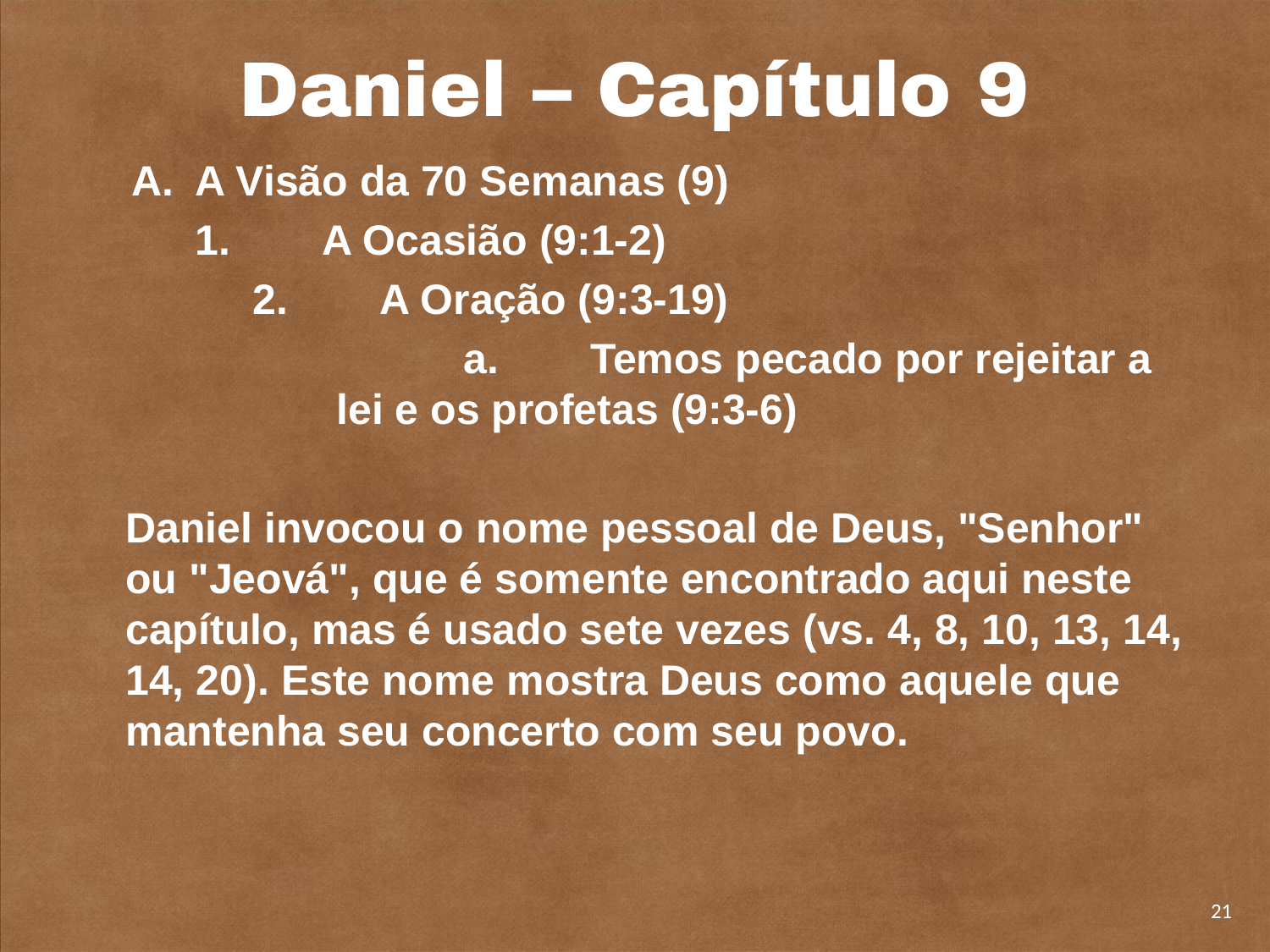

# Daniel – Capítulo 9
A Visão da 70 Semanas (9)
	1. 	A Ocasião (9:1-2)
		2. 	A Oração (9:3-19)
		a. 	Temos pecado por rejeitar a lei e os profetas (9:3-6)

	Daniel invocou o nome pessoal de Deus, "Senhor" ou "Jeová", que é somente encontrado aqui neste capítulo, mas é usado sete vezes (vs. 4, 8, 10, 13, 14, 14, 20). Este nome mostra Deus como aquele que mantenha seu concerto com seu povo.
21